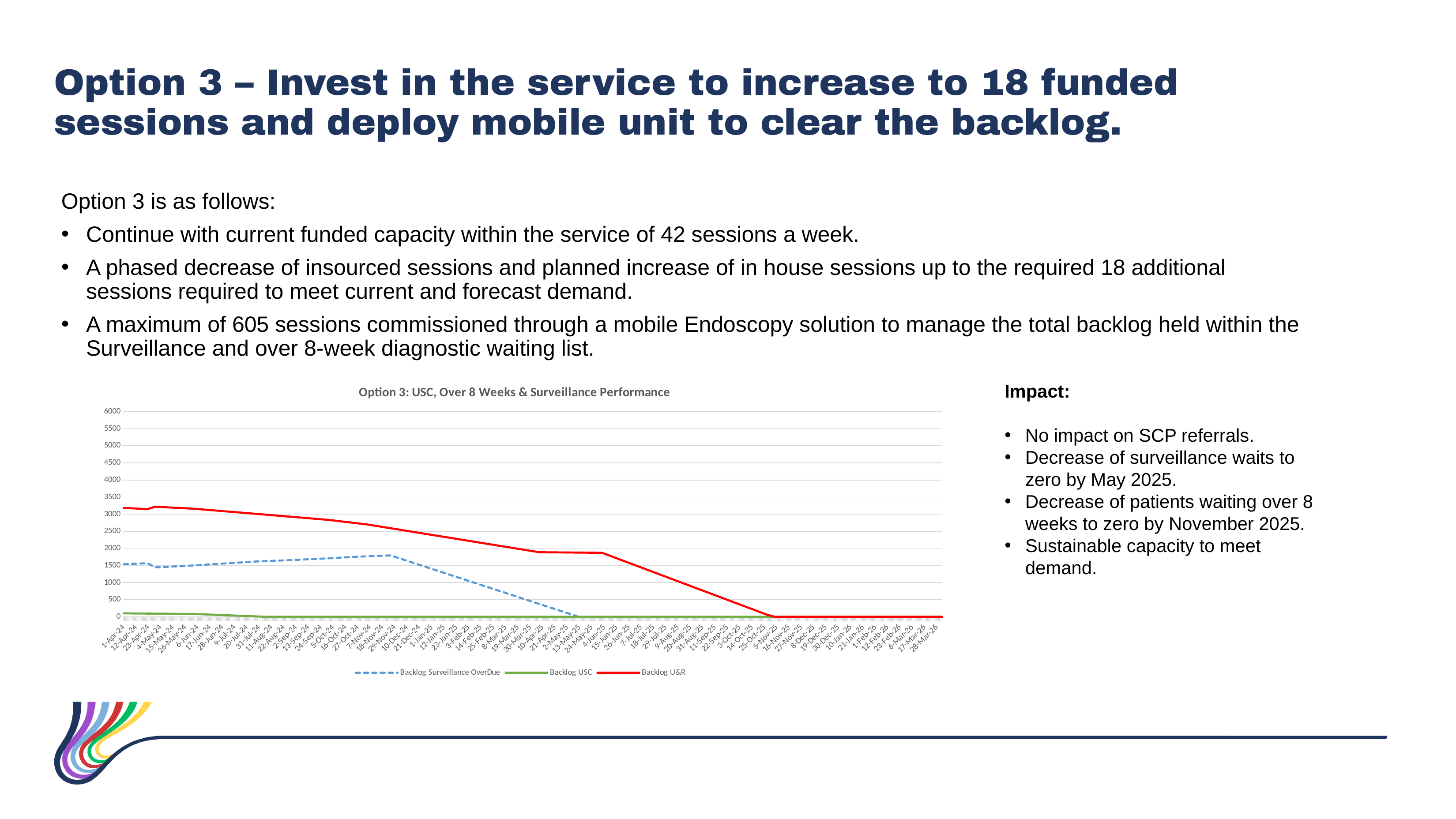

Option 3 – Invest in the service to increase to 18 funded sessions and deploy mobile unit to clear the backlog.
Option 3 is as follows:
Continue with current funded capacity within the service of 42 sessions a week.
A phased decrease of insourced sessions and planned increase of in house sessions up to the required 18 additional sessions required to meet current and forecast demand.
A maximum of 605 sessions commissioned through a mobile Endoscopy solution to manage the total backlog held within the Surveillance and over 8-week diagnostic waiting list.

### Chart: Option 3: USC, Over 8 Weeks & Surveillance Performance

| Category | Backlog USC | Backlog U&R | Backlog Surveillance OverDue |
|---|---|---|---|
Impact:

No impact on SCP referrals.
Decrease of surveillance waits to zero by May 2025.
Decrease of patients waiting over 8 weeks to zero by November 2025.
Sustainable capacity to meet demand.